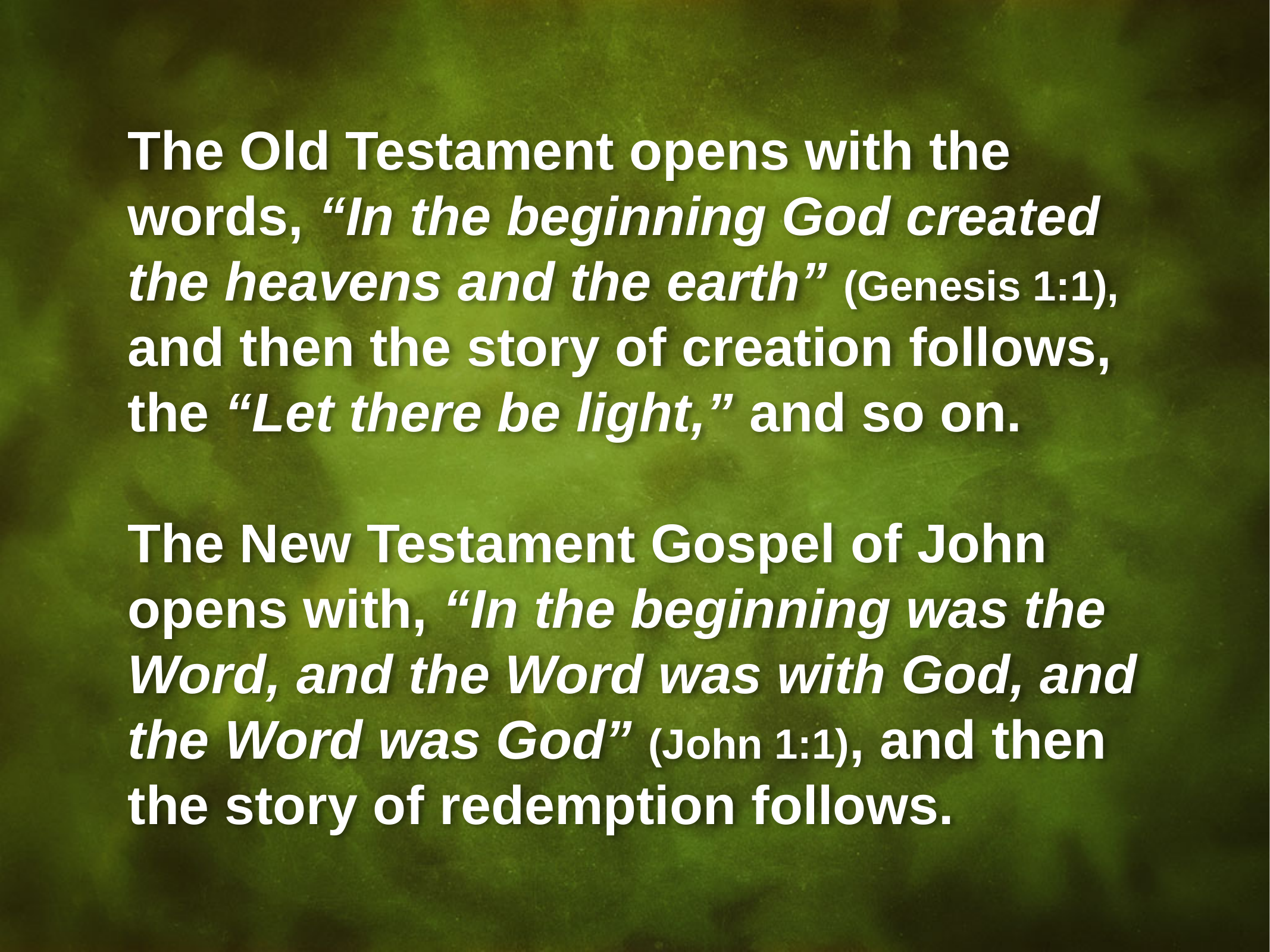

The Old Testament opens with the words, “In the beginning God created the heavens and the earth” (Genesis 1:1), and then the story of creation follows, the “Let there be light,” and so on.

The New Testament Gospel of John opens with, “In the beginning was the Word, and the Word was with God, and the Word was God” (John 1:1), and then the story of redemption follows.